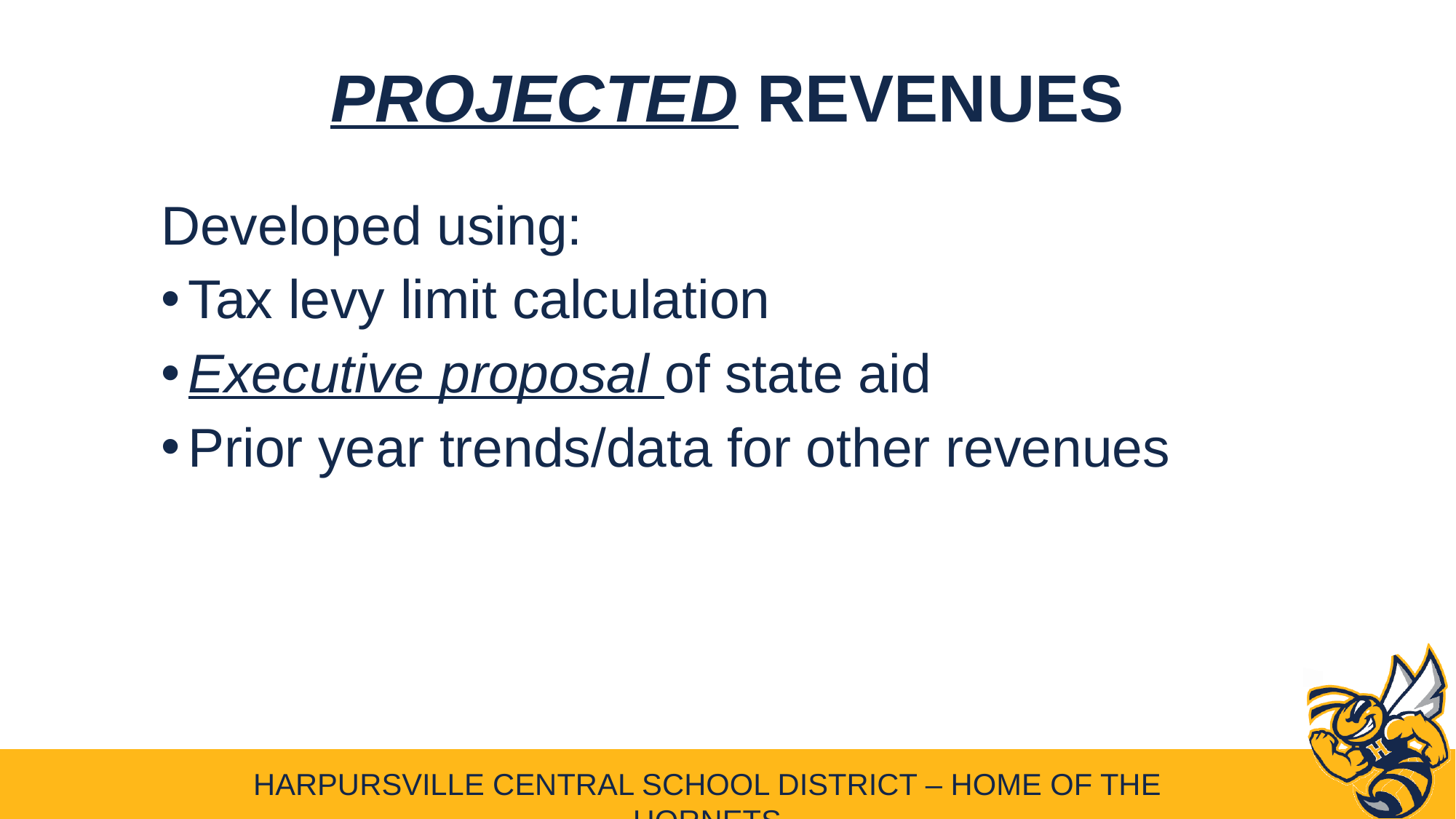

# PROJECTED REVENUES
Developed using:
Tax levy limit calculation
Executive proposal of state aid
Prior year trends/data for other revenues